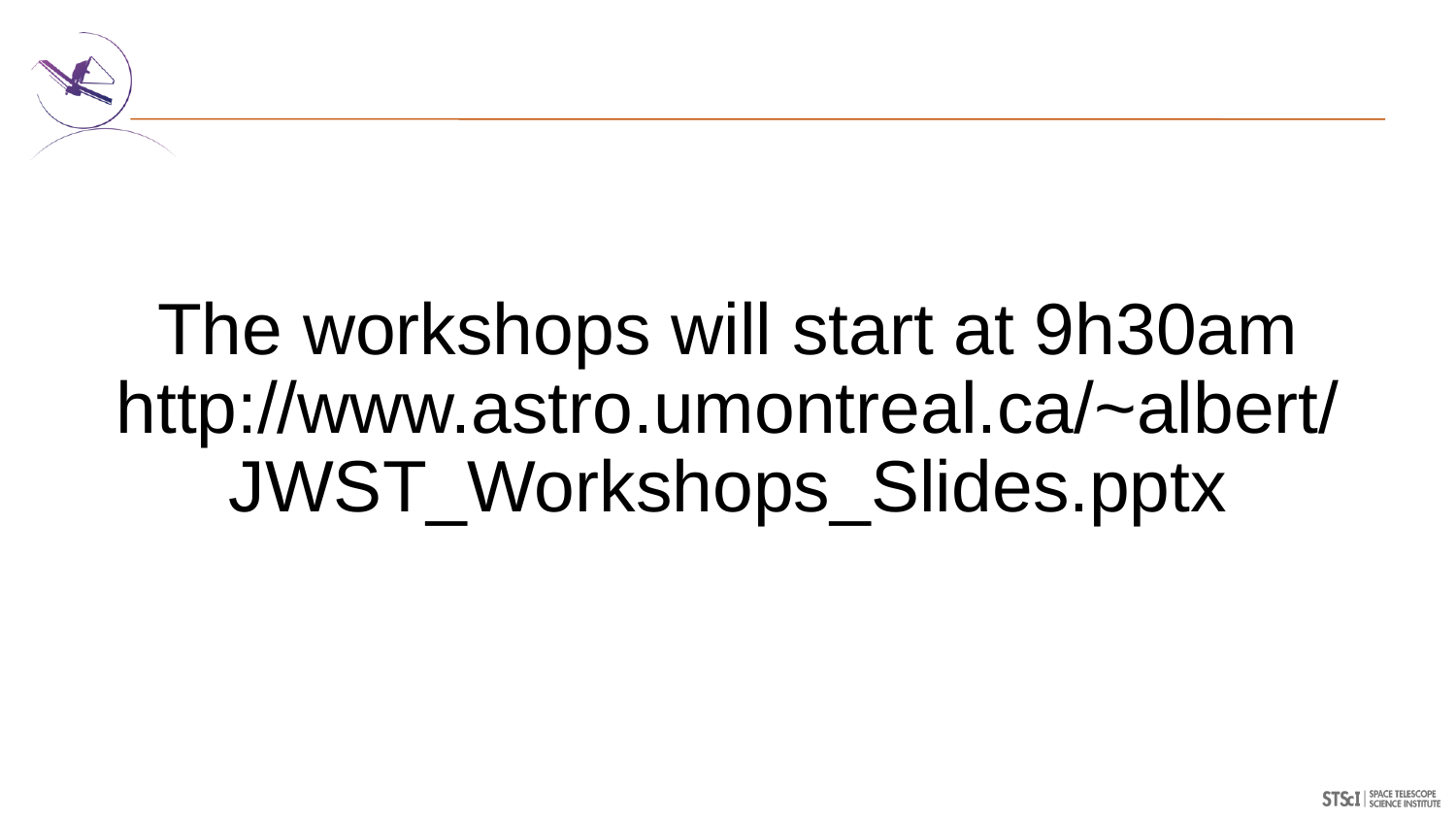

# The workshops will start at 9h30am
http://www.astro.umontreal.ca/~albert/JWST_Workshops_Slides.pptx